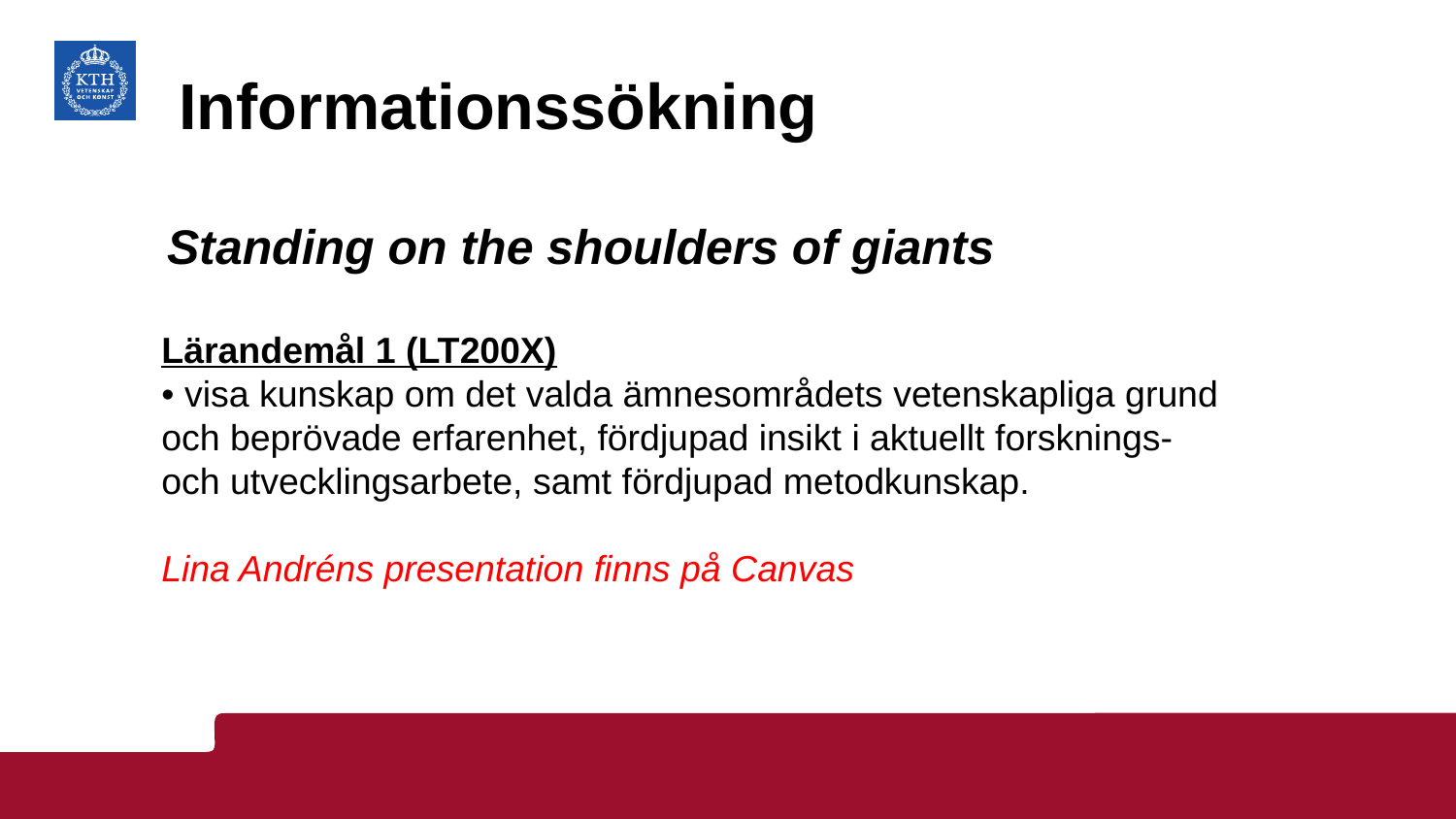

Informationssökning
# Standing on the shoulders of giants
Lärandemål 1 (LT200X)
• visa kunskap om det valda ämnesområdets vetenskapliga grund och beprövade erfarenhet, fördjupad insikt i aktuellt forsknings- och utvecklingsarbete, samt fördjupad metodkunskap.

Lina Andréns presentation finns på Canvas